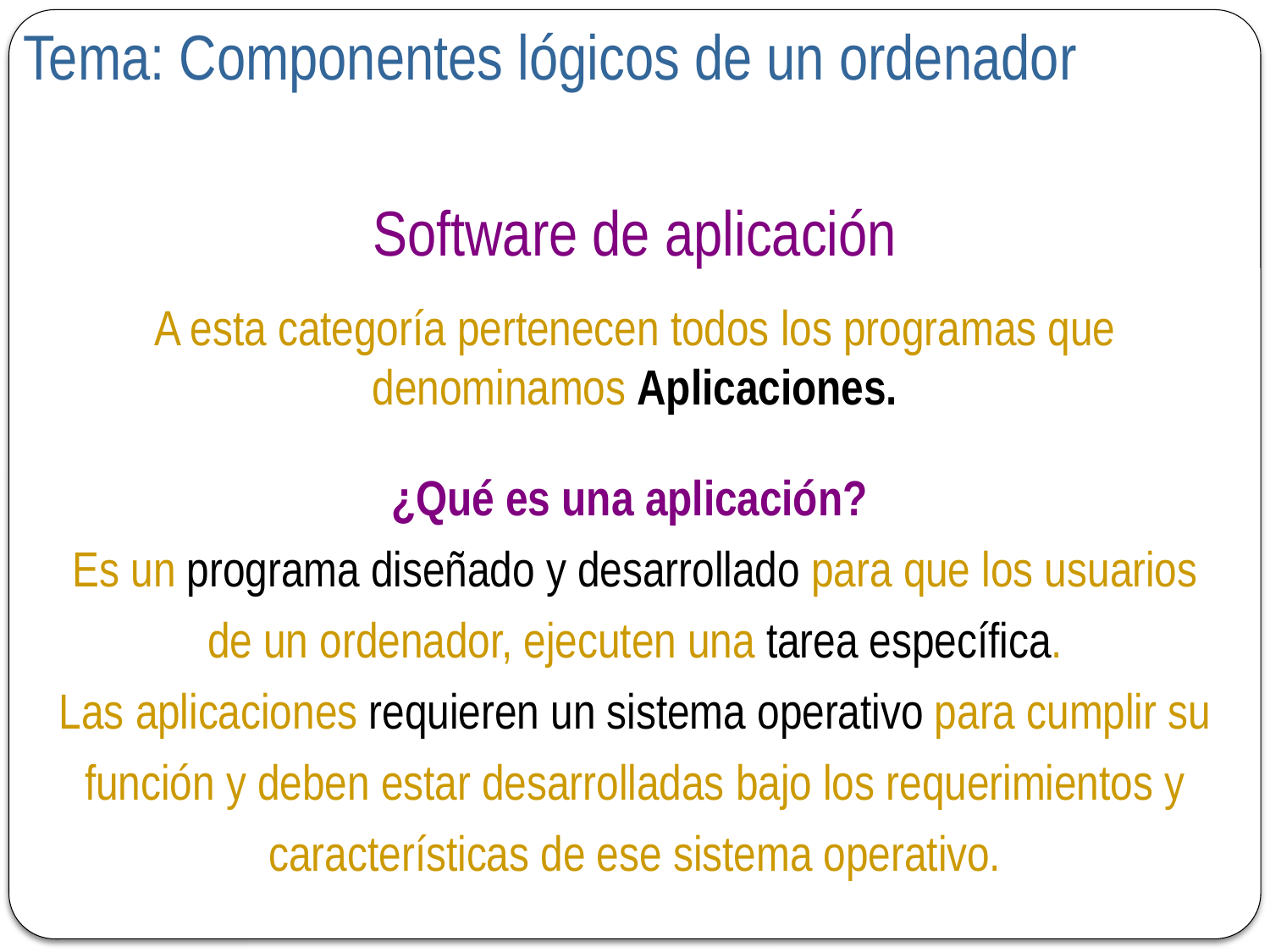

Tema: Componentes lógicos de un ordenador
Software de aplicación
A esta categoría pertenecen todos los programas que denominamos Aplicaciones.
¿Qué es una aplicación?
Es un programa diseñado y desarrollado para que los usuarios de un ordenador, ejecuten una tarea específica.
Las aplicaciones requieren un sistema operativo para cumplir su función y deben estar desarrolladas bajo los requerimientos y características de ese sistema operativo.